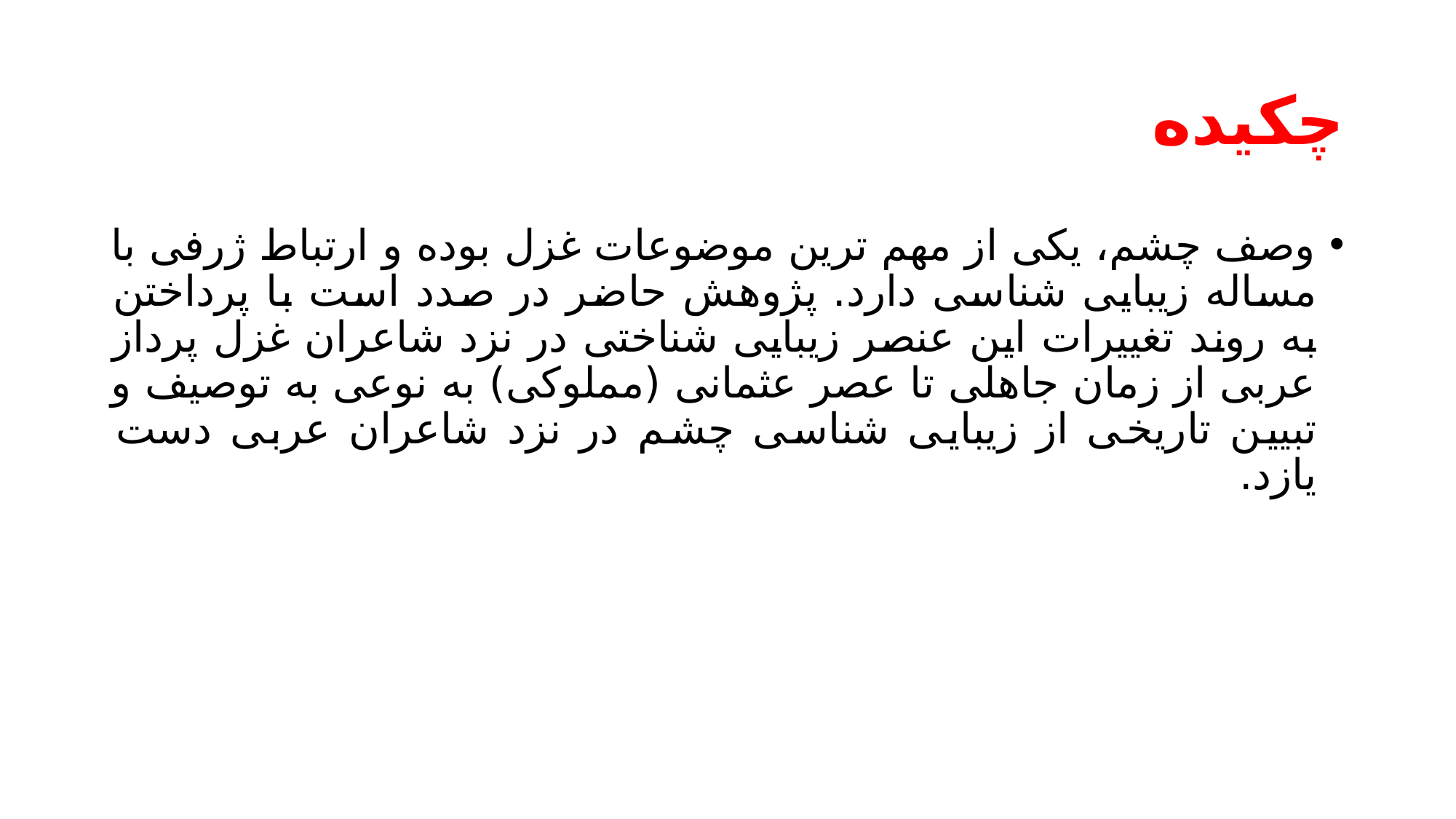

# چکیده
وصف چشم، یکی از مهم ترین موضوعات غزل بوده و ارتباط ژرفی با مساله زیبایی شناسی دارد. پژوهش حاضر در صدد است با پرداختن به روند تغییرات این عنصر زیبایی شناختی در نزد شاعران غزل پرداز عربی از زمان جاهلی تا عصر عثمانی (مملوکی) به نوعی به توصیف و تبیین تاریخی از زیبایی شناسی چشم در نزد شاعران عربی دست یازد.